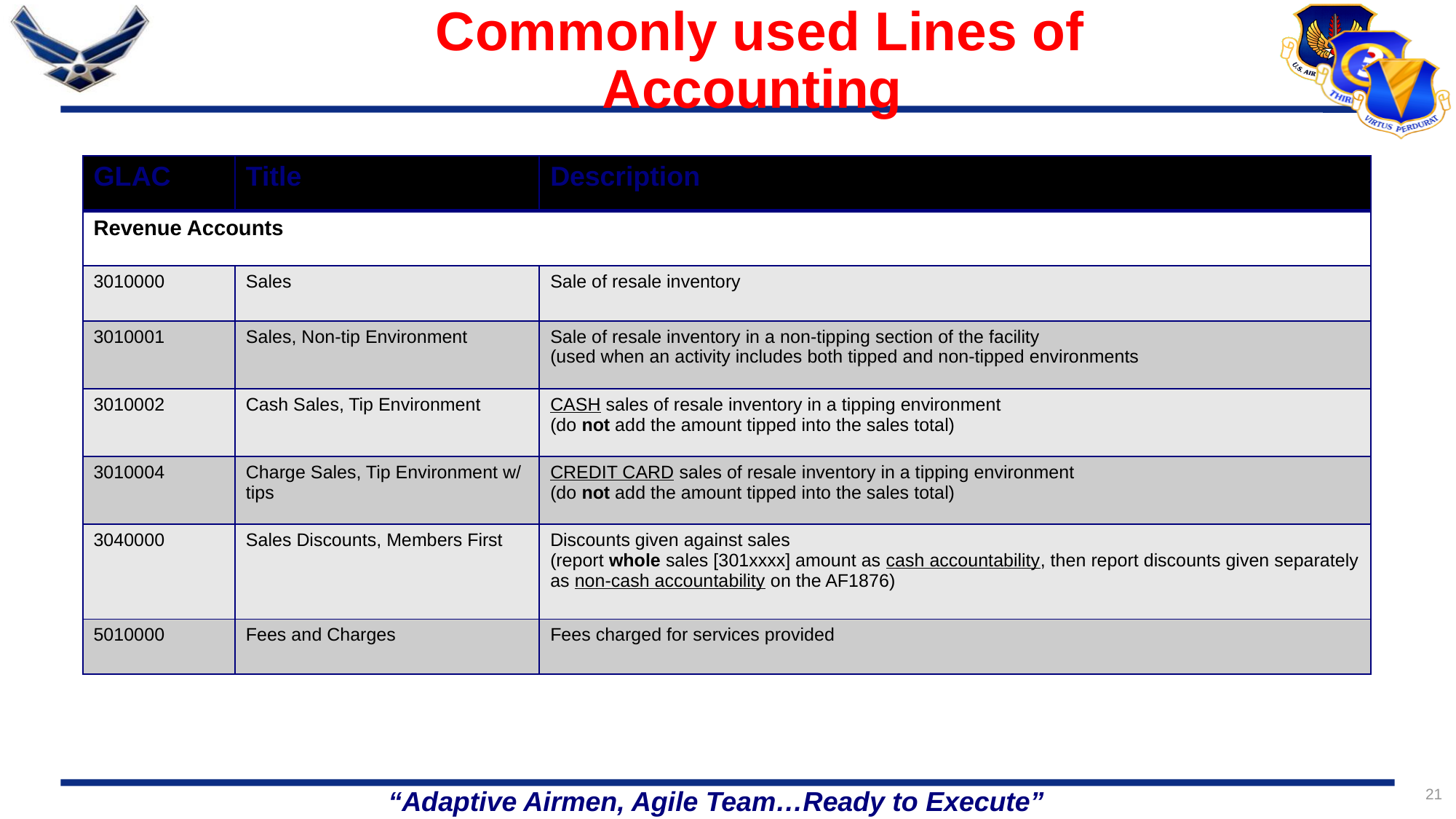

Commonly used Lines of Accounting
| GLAC | Title | Description |
| --- | --- | --- |
| Revenue Accounts |  |  |
| 3010000 | Sales | Sale of resale inventory |
| 3010001 | Sales, Non-tip Environment | Sale of resale inventory in a non-tipping section of the facility (used when an activity includes both tipped and non-tipped environments |
| 3010002 | Cash Sales, Tip Environment | CASH sales of resale inventory in a tipping environment (do not add the amount tipped into the sales total) |
| 3010004 | Charge Sales, Tip Environment w/ tips | CREDIT CARD sales of resale inventory in a tipping environment (do not add the amount tipped into the sales total) |
| 3040000 | Sales Discounts, Members First | Discounts given against sales (report whole sales [301xxxx] amount as cash accountability, then report discounts given separately as non-cash accountability on the AF1876) |
| 5010000 | Fees and Charges | Fees charged for services provided |
21